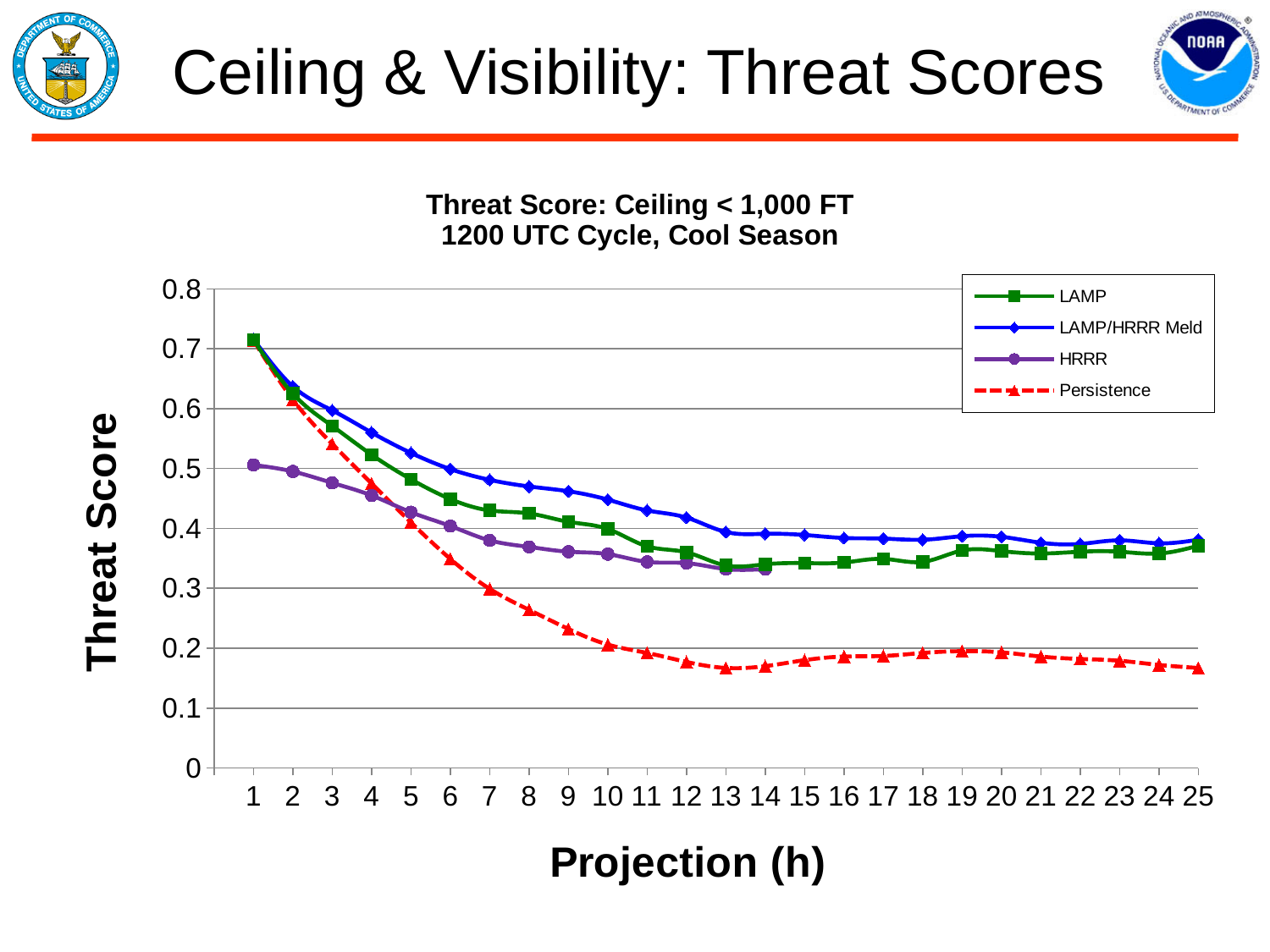

# Ceiling & Visibility: Threat Scores

### Chart: Threat Score: Ceiling < 1,000 FT
1200 UTC Cycle, Cool Season

| Category |  |  |  |  |
|---|---|---|---|---|